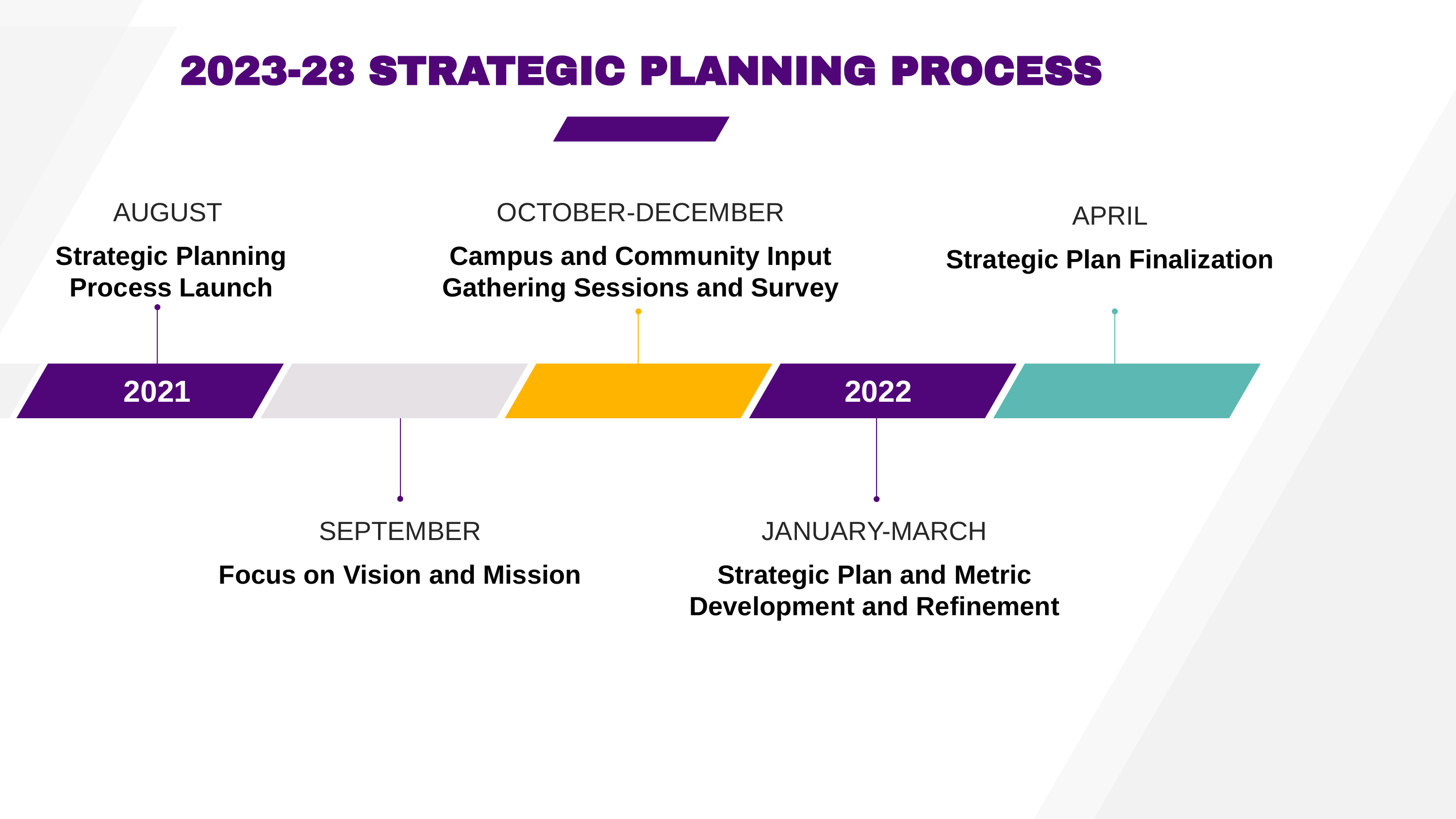

2023-28 STRATEGIC PLANNING PROCESS

OCTOBER-DECEMBER
Campus and Community Input Gathering Sessions and Survey
AUGUST
Strategic Planning Process Launch
APRIL
Strategic Plan Finalization

2021

2022
SEPTEMBER
Focus on Vision and Mission
JANUARY-MARCH
Strategic Plan and Metric Development and Refinement